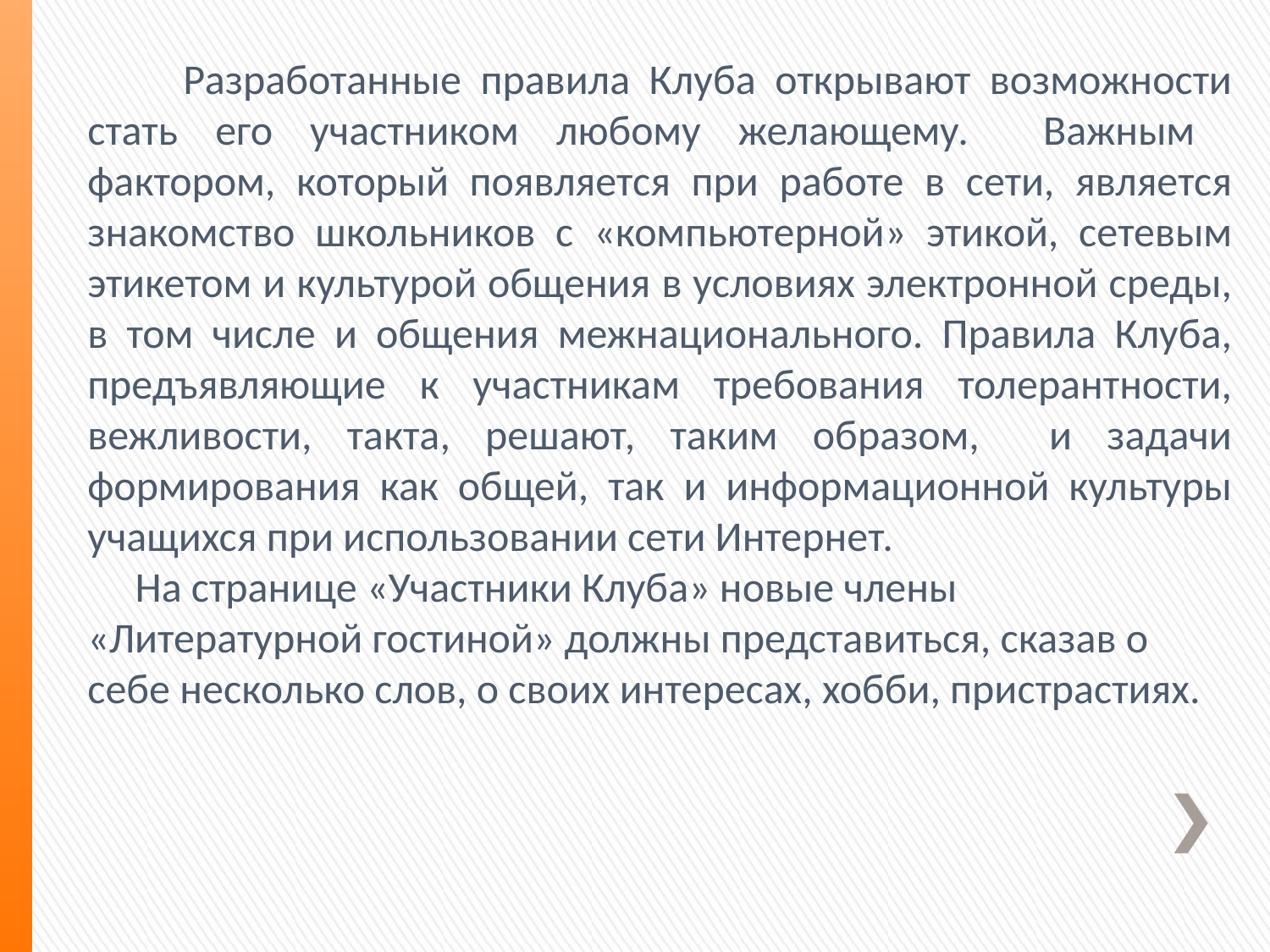

Разработанные правила Клуба открывают возможности стать его участником любому желающему.  Важным  фактором, который появляется при работе в сети, является знакомство школьников с «компьютерной» этикой, сетевым этикетом и культурой общения в условиях электронной среды, в том числе и общения межнационального. Правила Клуба, предъявляющие к участникам требования толерантности, вежливости, такта, решают, таким образом,  и задачи формирования как общей, так и информационной культуры учащихся при использовании сети Интернет.
     На странице «Участники Клуба» новые члены «Литературной гостиной» должны представиться, сказав о себе несколько слов, о своих интересах, хобби, пристрастиях.